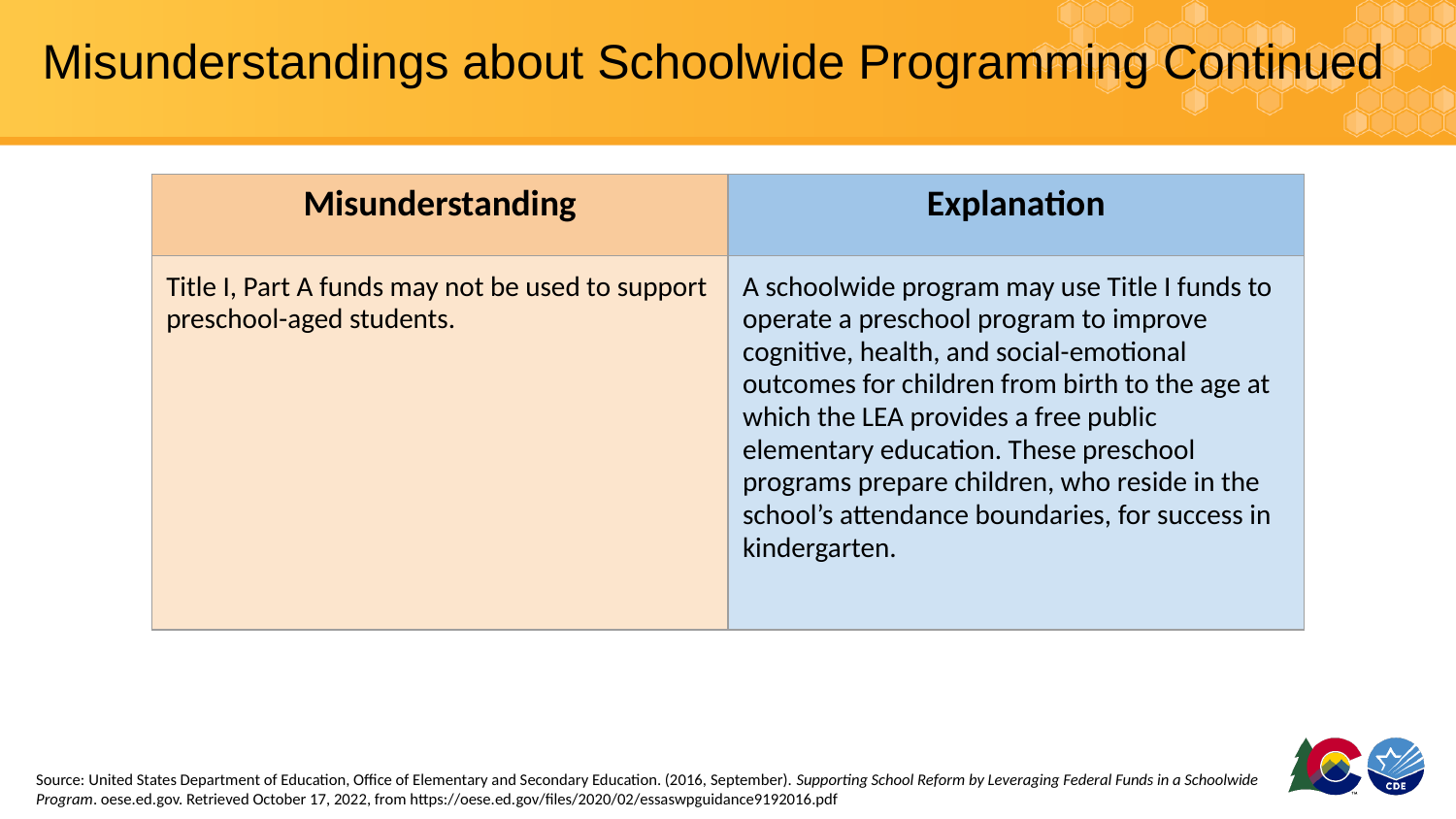

# Misunderstandings about Schoolwide Programming Continued
| Misunderstanding | Explanation |
| --- | --- |
| Title I, Part A funds may not be used to support preschool-aged students. | A schoolwide program may use Title I funds to operate a preschool program to improve cognitive, health, and social-emotional outcomes for children from birth to the age at which the LEA provides a free public elementary education. These preschool programs prepare children, who reside in the school’s attendance boundaries, for success in kindergarten. |
Source: United States Department of Education, Office of Elementary and Secondary Education. (2016, September). Supporting School Reform by Leveraging Federal Funds in a Schoolwide Program. oese.ed.gov. Retrieved October 17, 2022, from https://oese.ed.gov/files/2020/02/essaswpguidance9192016.pdf